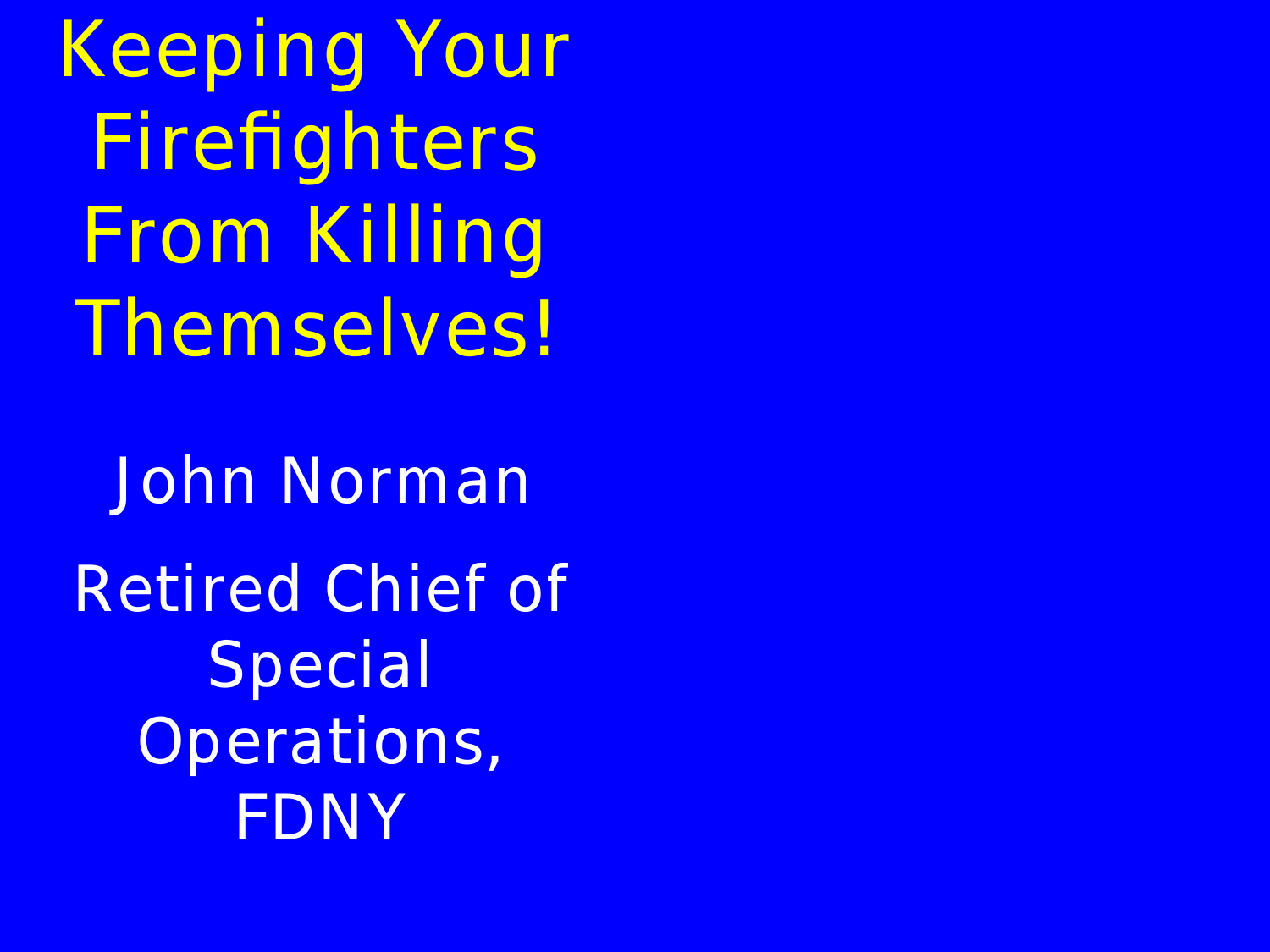

Keeping Your Firefighters From Killing Themselves!
John Norman
Retired Chief of Special Operations, FDNY